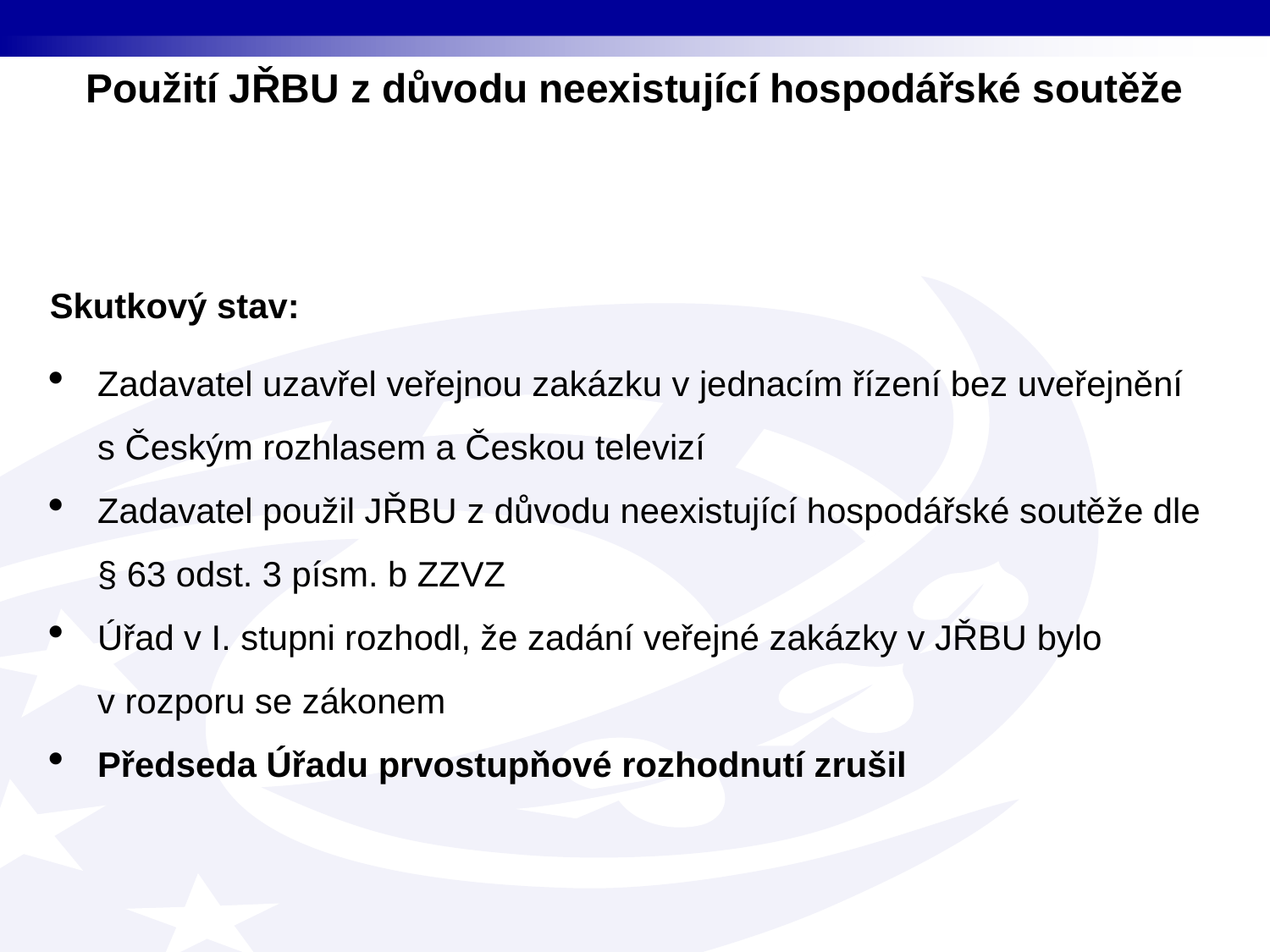

Použití JŘBU z důvodu neexistující hospodářské soutěže
Skutkový stav:
Zadavatel uzavřel veřejnou zakázku v jednacím řízení bez uveřejnění s Českým rozhlasem a Českou televizí
Zadavatel použil JŘBU z důvodu neexistující hospodářské soutěže dle § 63 odst. 3 písm. b ZZVZ
Úřad v I. stupni rozhodl, že zadání veřejné zakázky v JŘBU bylo v rozporu se zákonem
Předseda Úřadu prvostupňové rozhodnutí zrušil